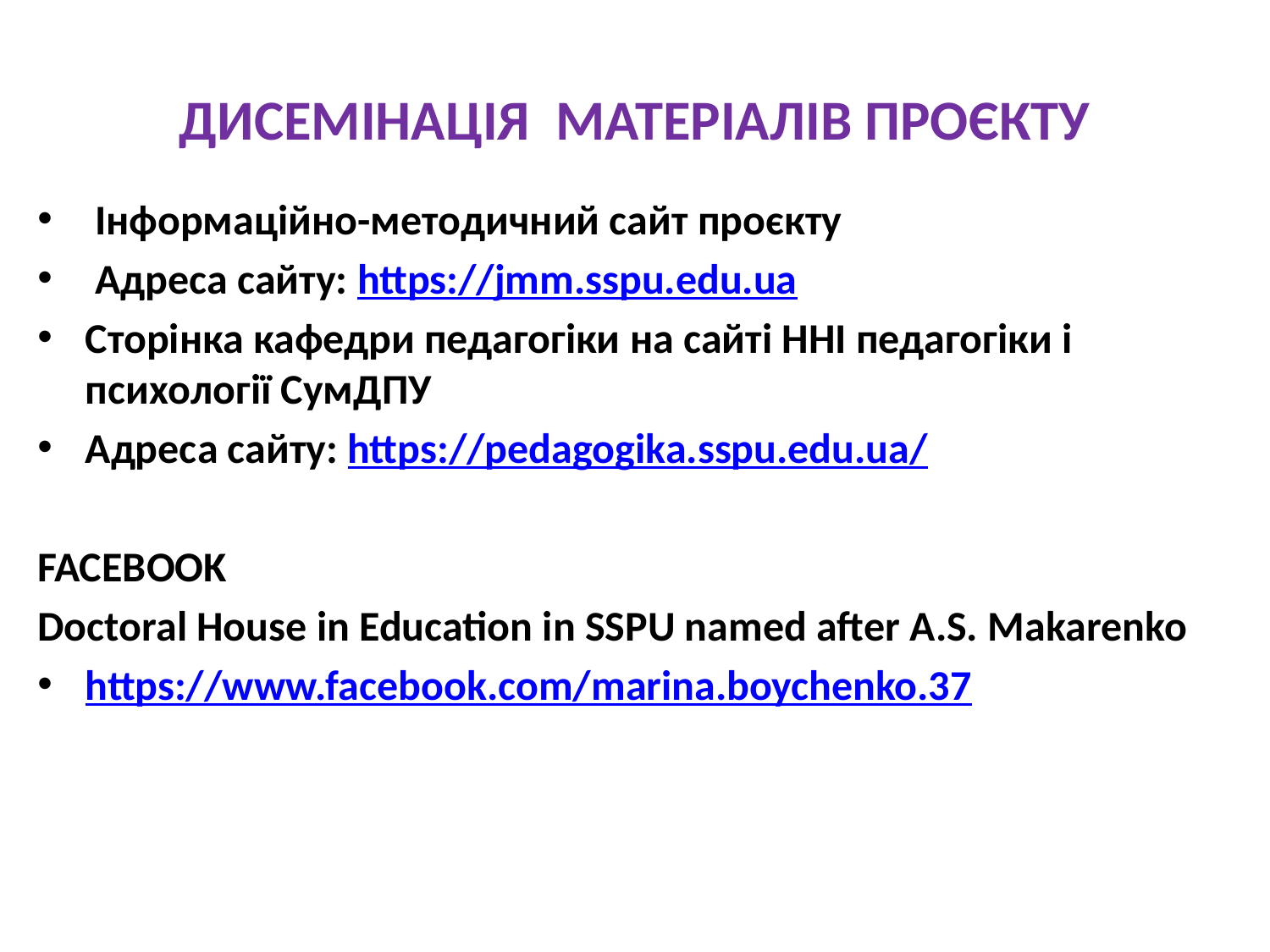

# ДИСЕМІНАЦІЯ  МАТЕРІАЛІВ ПРОЄКТУ
 Інформаційно-методичний сайт проєкту
 Адреса сайту: https://jmm.sspu.edu.ua
Сторінка кафедри педагогіки на сайті ННІ педагогіки і психології СумДПУ
Адреса сайту: https://pedagogika.sspu.edu.ua/

FACEBOOK
Doctoral House in Education in SSPU named after A.S. Makarenko
https://www.facebook.com/marina.boychenko.37